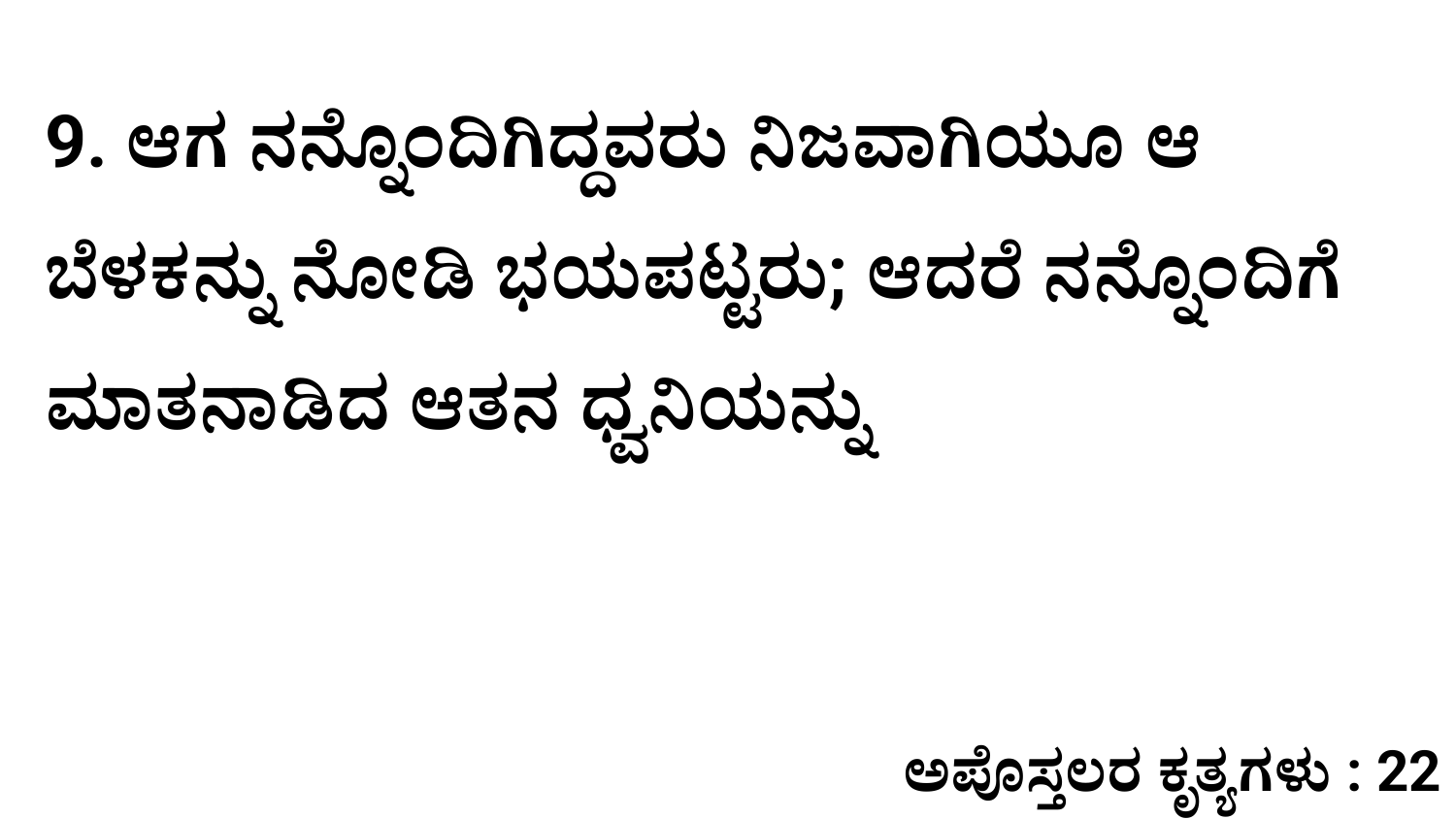

9. ಆಗ ನನ್ನೊಂದಿಗಿದ್ದವರು ನಿಜವಾಗಿಯೂ ಆ ಬೆಳಕನ್ನು ನೋಡಿ ಭಯಪಟ್ಟರು; ಆದರೆ ನನ್ನೊಂದಿಗೆ ಮಾತನಾಡಿದ ಆತನ ಧ್ವನಿಯನ್ನು
ಅಪೊಸ್ತಲರ ಕೃತ್ಯಗಳು : 22